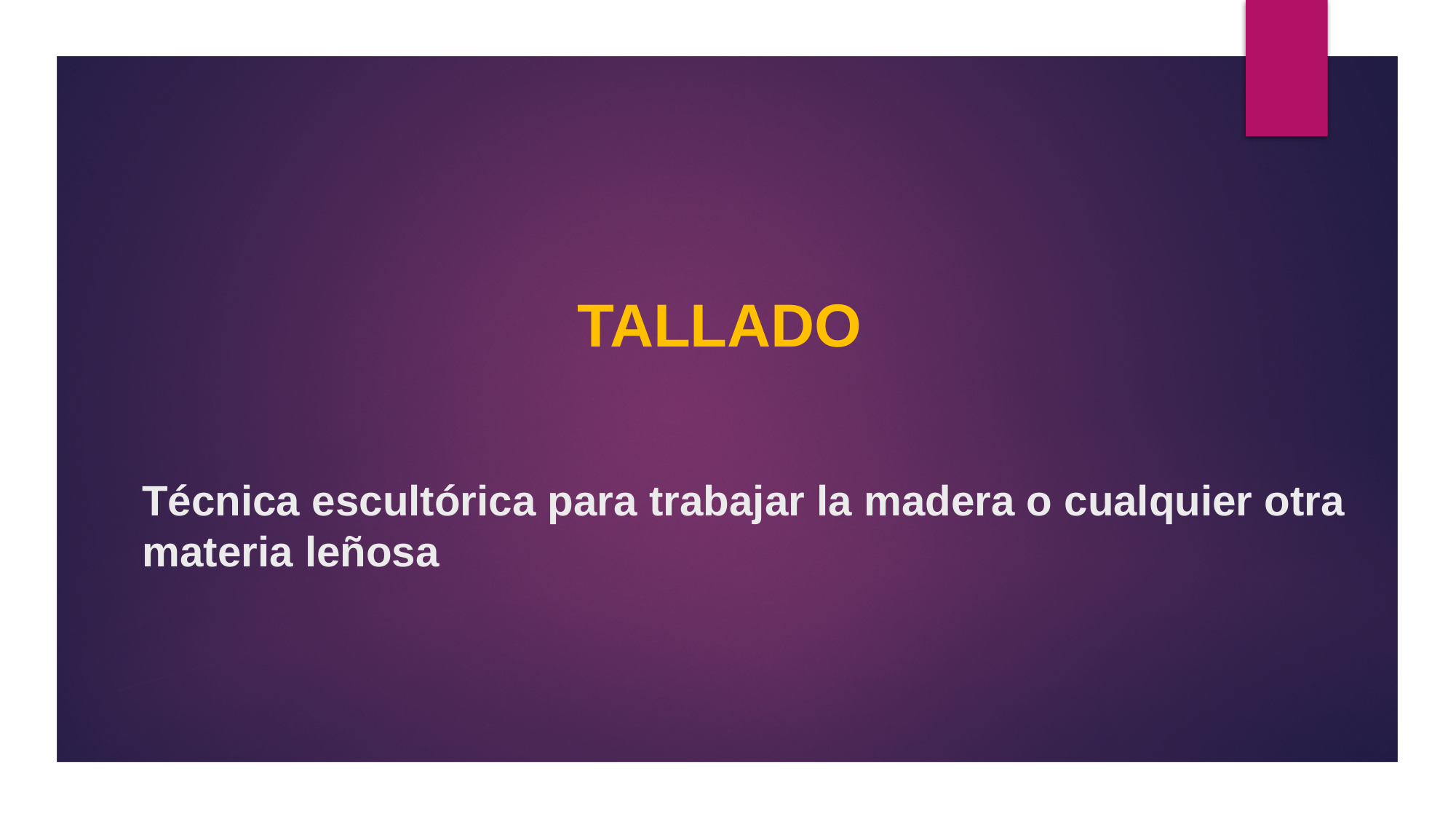

TALLADO
# Técnica escultórica para trabajar la madera o cualquier otra materia leñosa